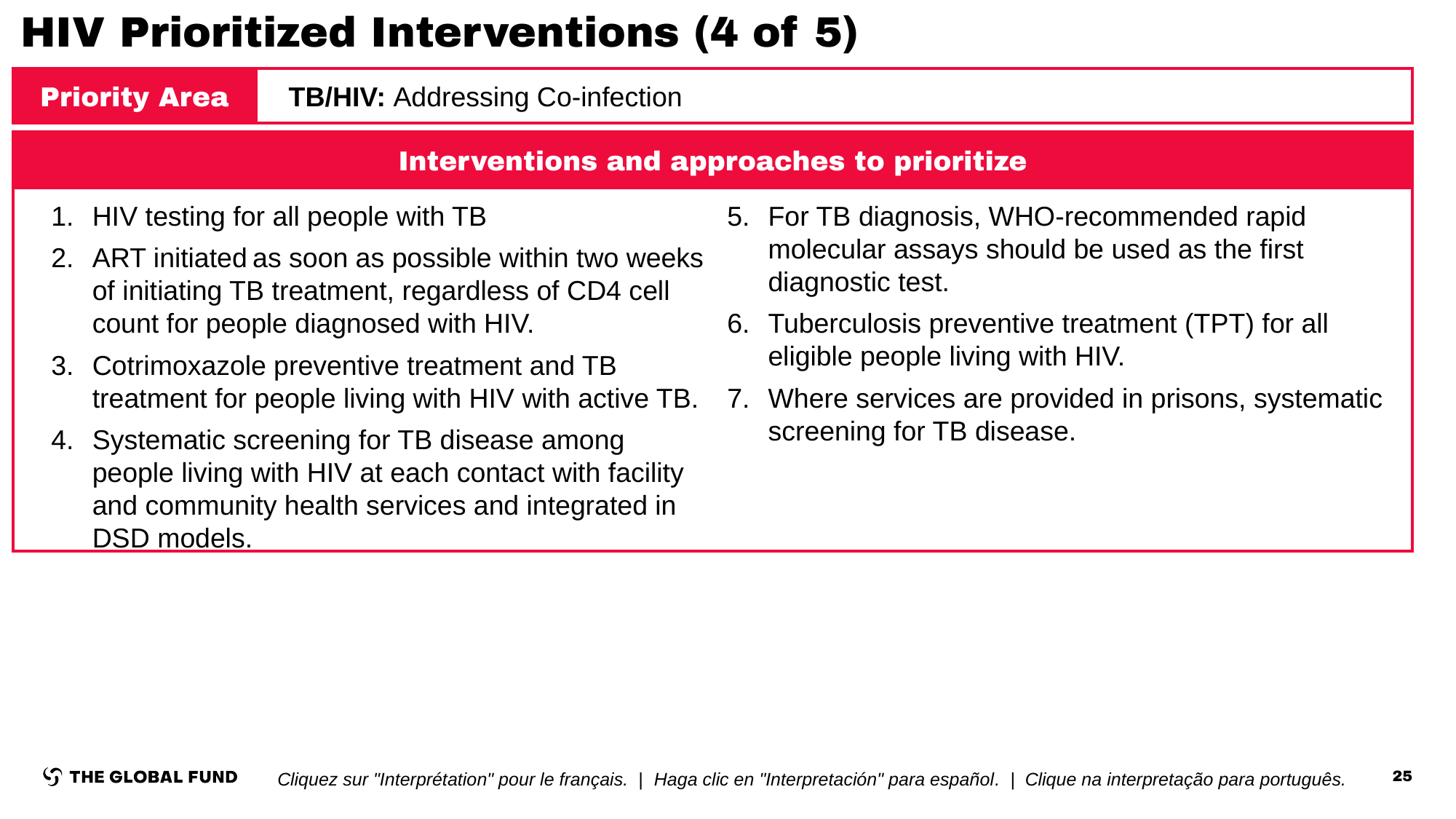

# HIV Prioritized Interventions (4 of 5)
Priority Area

TB/HIV: Addressing Co-infection

Interventions and approaches to prioritize
HIV testing for all people with TB
ART initiated as soon as possible within two weeks of initiating TB treatment, regardless of CD4 cell count for people diagnosed with HIV.
Cotrimoxazole preventive treatment and TB treatment for people living with HIV with active TB.
Systematic screening for TB disease among people living with HIV at each contact with facility and community health services and integrated in DSD models.
For TB diagnosis, WHO-recommended rapid molecular assays should be used as the first diagnostic test.
Tuberculosis preventive treatment (TPT) for all eligible people living with HIV.
Where services are provided in prisons, systematic screening for TB disease.
25